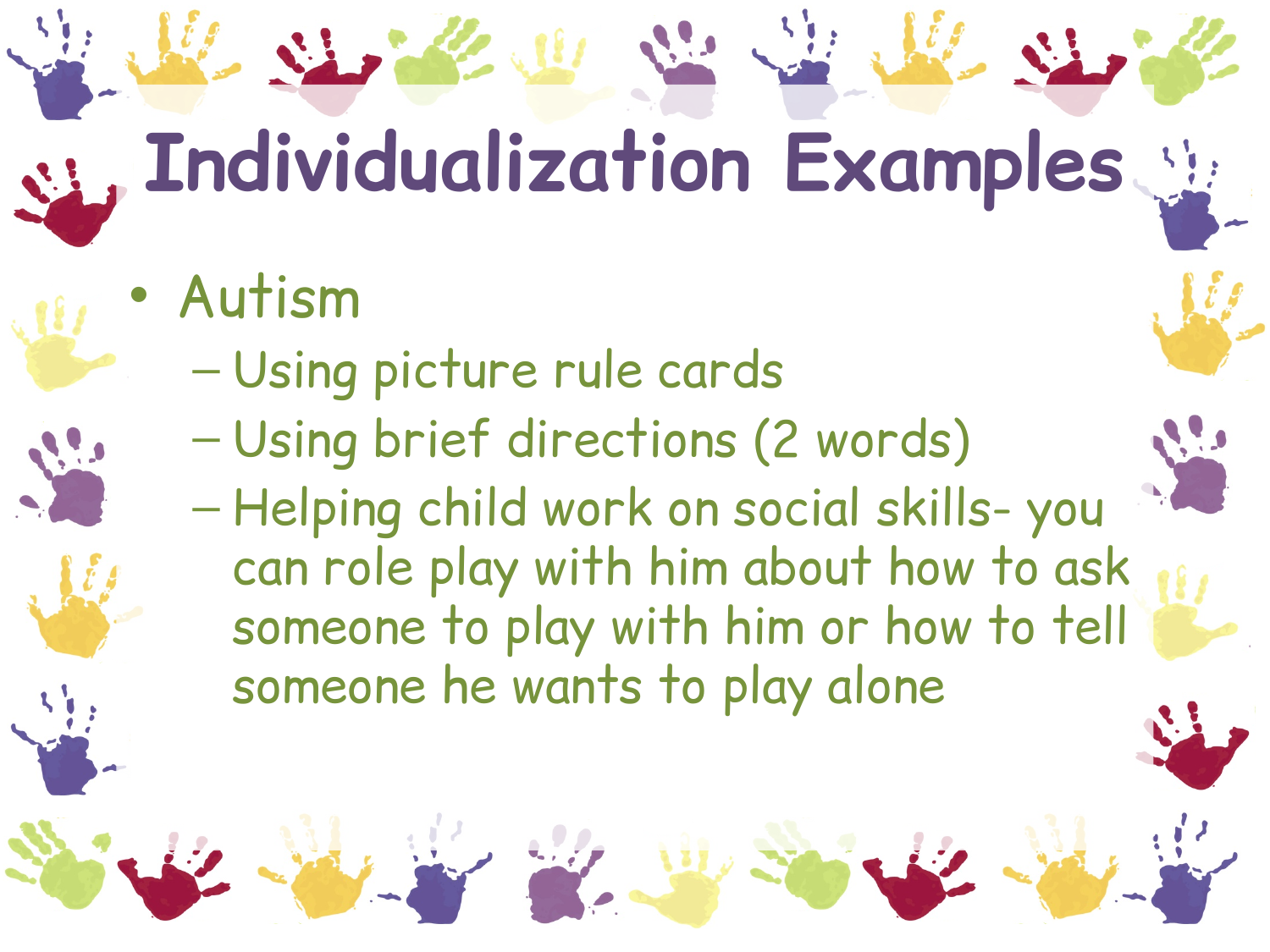

# Individualization Examples
Autism
Using picture rule cards
Using brief directions (2 words)
Helping child work on social skills- you can role play with him about how to ask someone to play with him or how to tell someone he wants to play alone